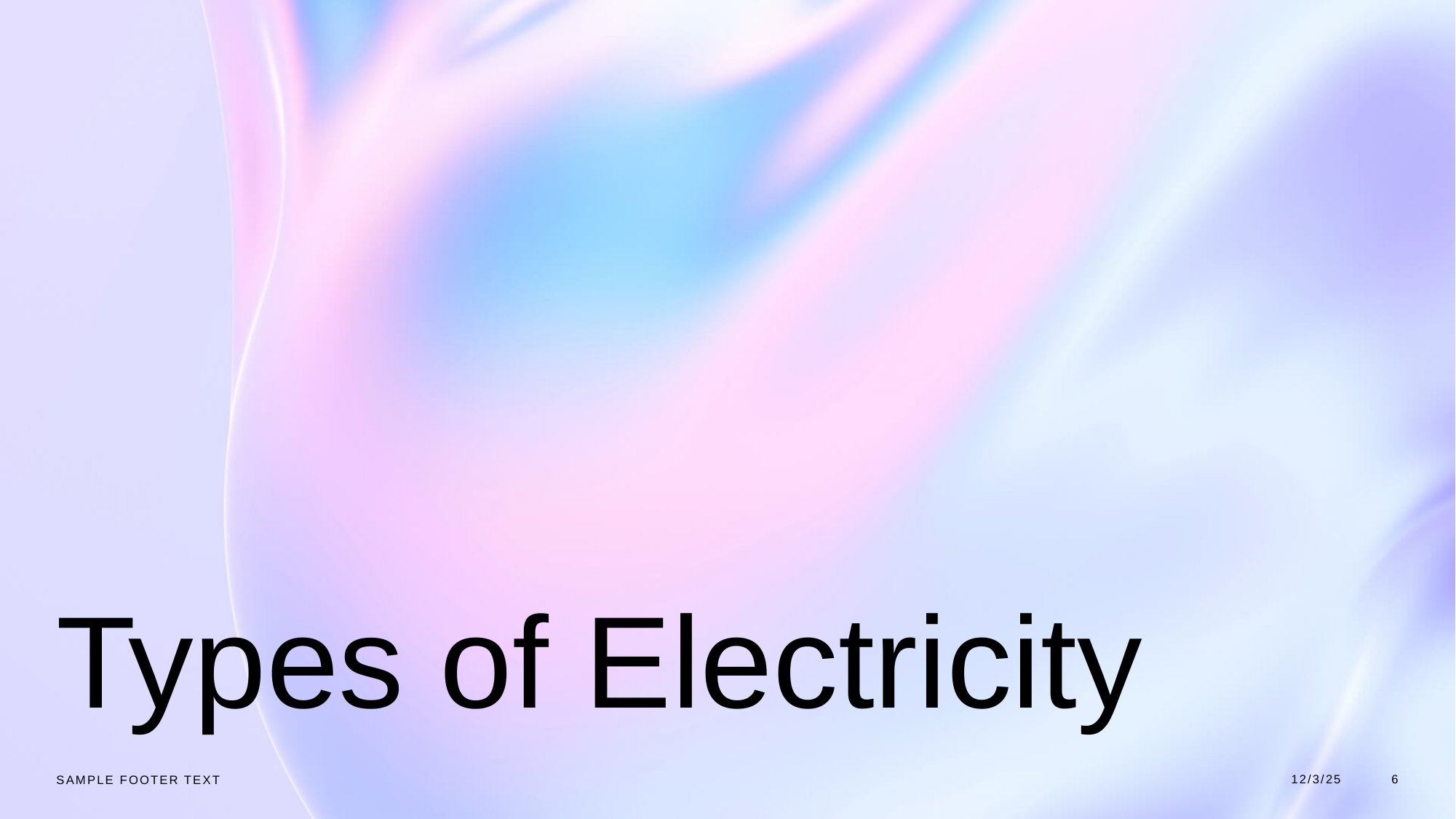

# Types of Electricity
12/3/25
6
Sample Footer Text